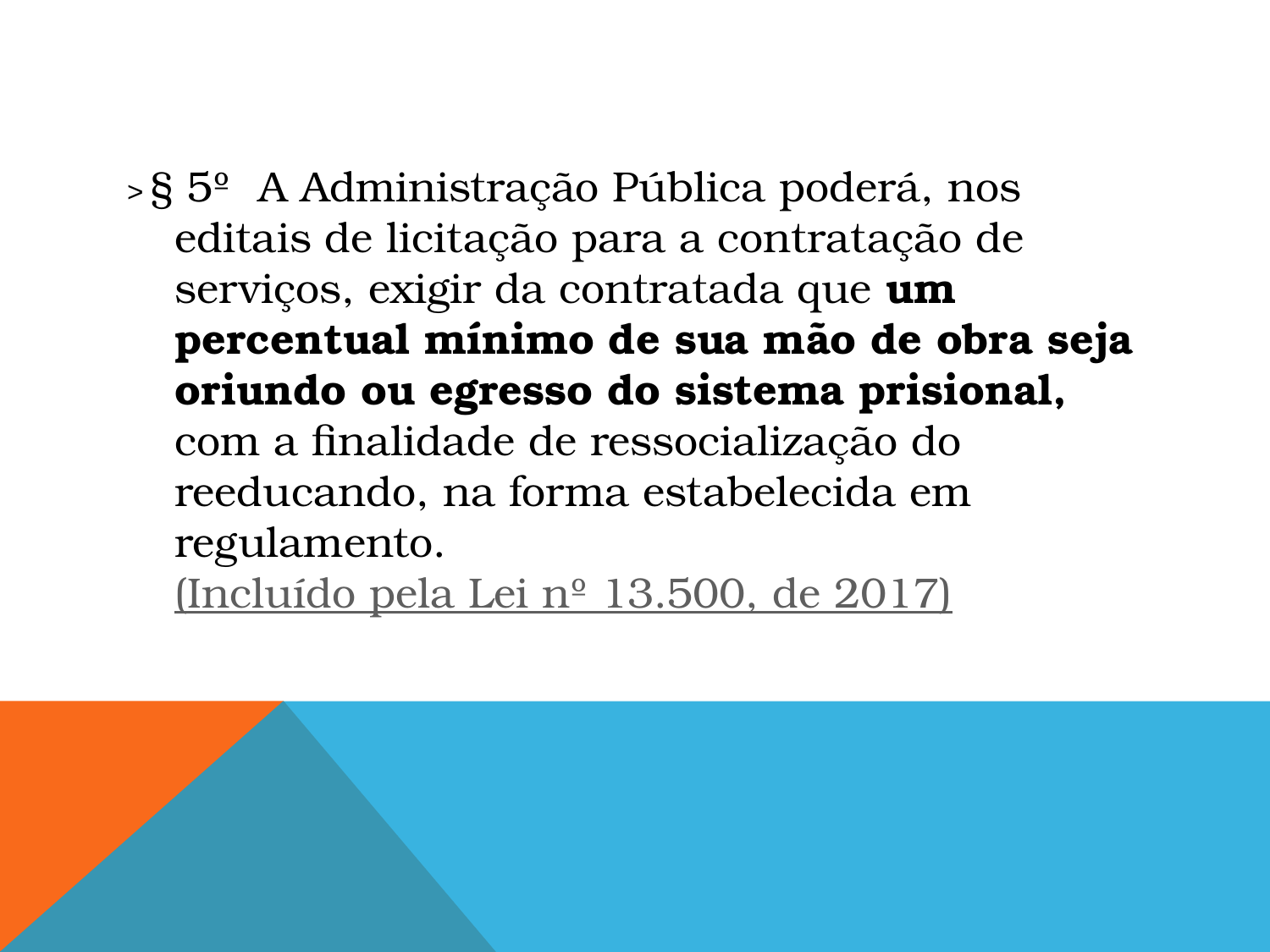

#
> § 5º  A Administração Pública poderá, nos editais de licitação para a contratação de serviços, exigir da contratada que um percentual mínimo de sua mão de obra seja oriundo ou egresso do sistema prisional, com a finalidade de ressocialização do reeducando, na forma estabelecida em regulamento.                (Incluído pela Lei nº 13.500, de 2017)